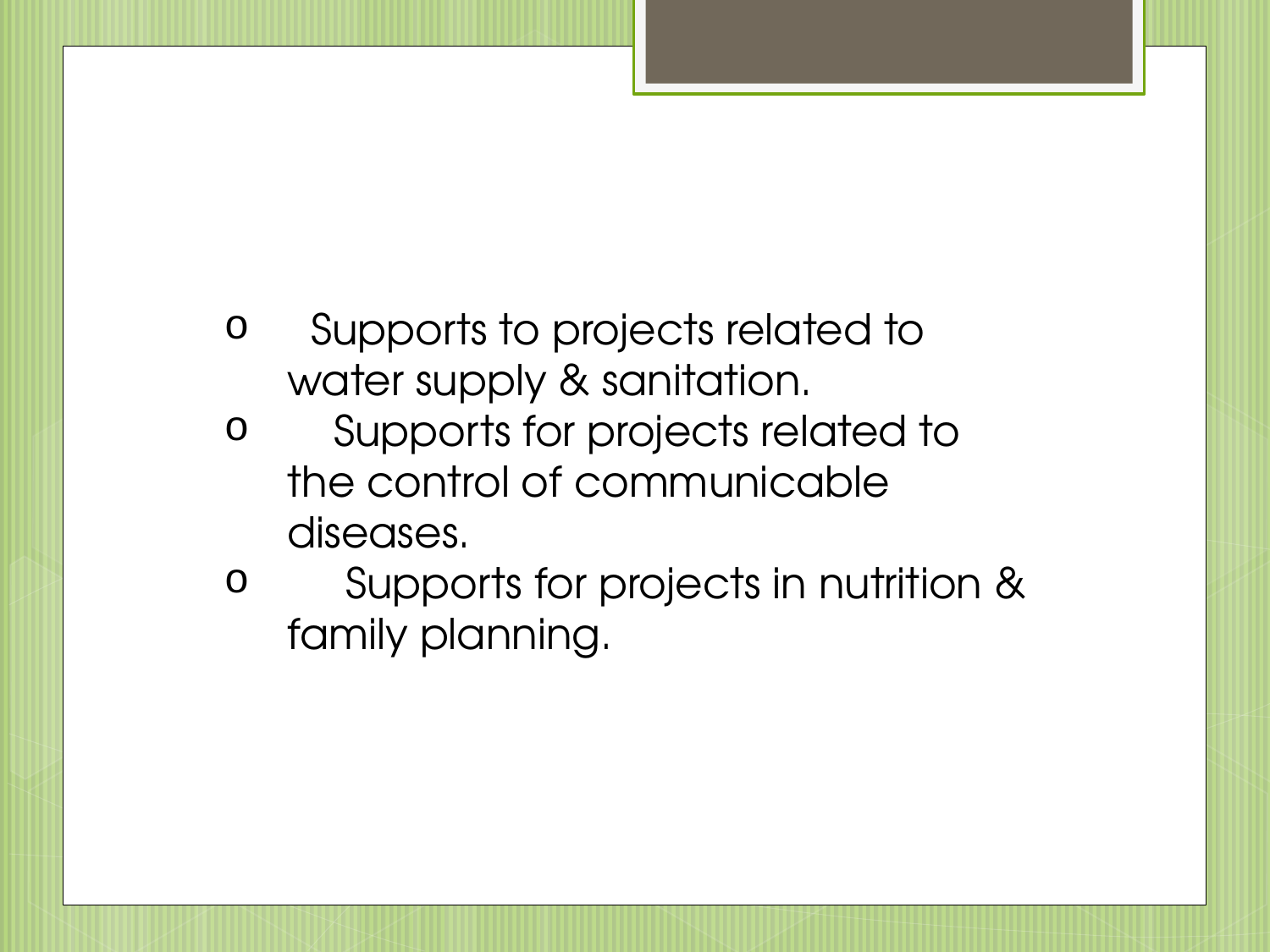

Supports to projects related to water supply & sanitation.
    Supports for projects related to the control of communicable diseases.
     Supports for projects in nutrition & family planning.